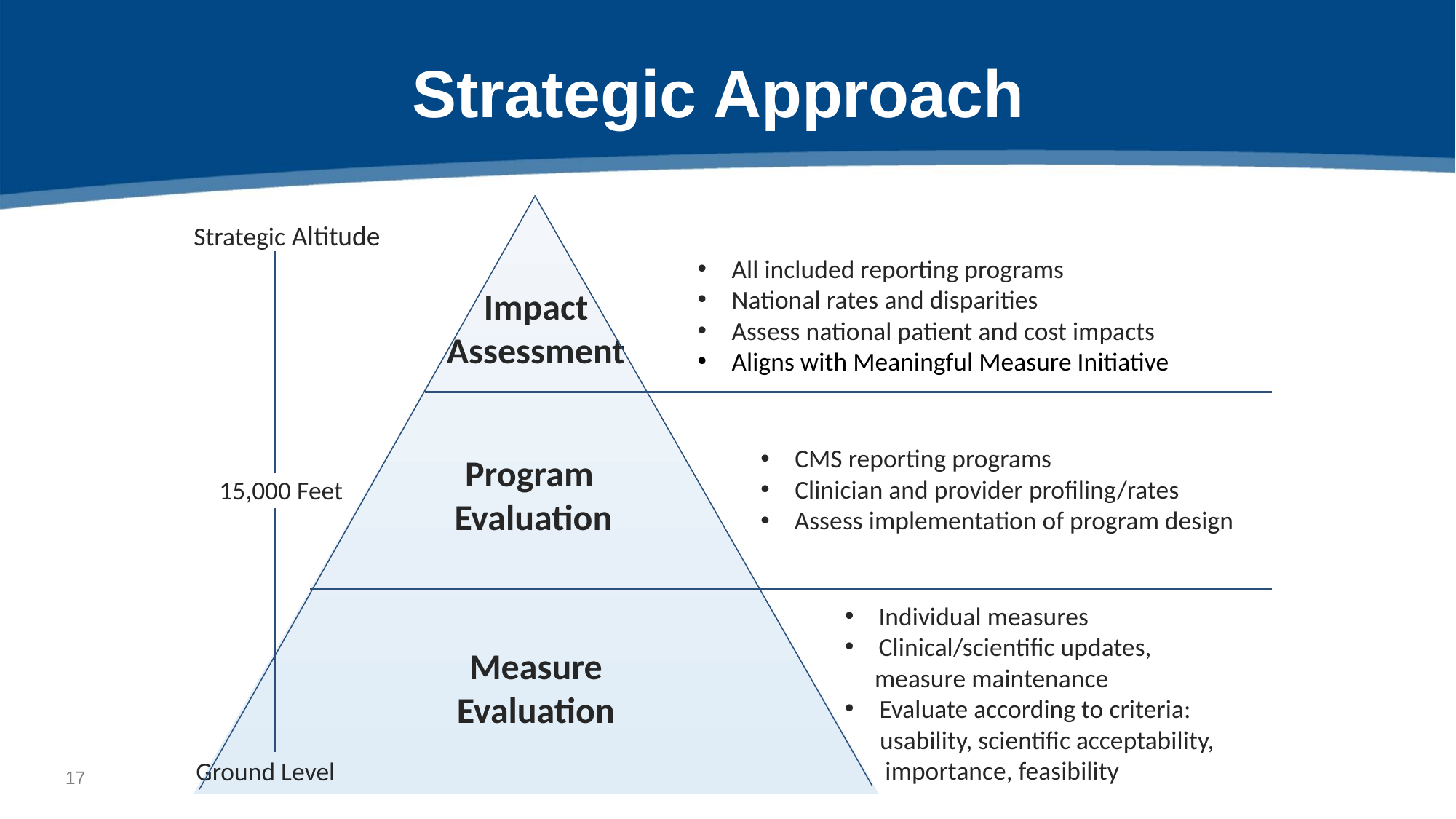

# Strategic Approach

Strategic Altitude
All included reporting programs
National rates and disparities
Assess national patient and cost impacts
Aligns with Meaningful Measure Initiative

Impact Assessment
CMS reporting programs
Clinician and provider profiling/rates
Assess implementation of program design
Program
Evaluation
15,000 Feet
Individual measures
Clinical/scientific updates,
     measure maintenance
Evaluate according to criteria:
      usability, scientific acceptability,         importance, feasibility
Measure
Evaluation
Ground Level
17